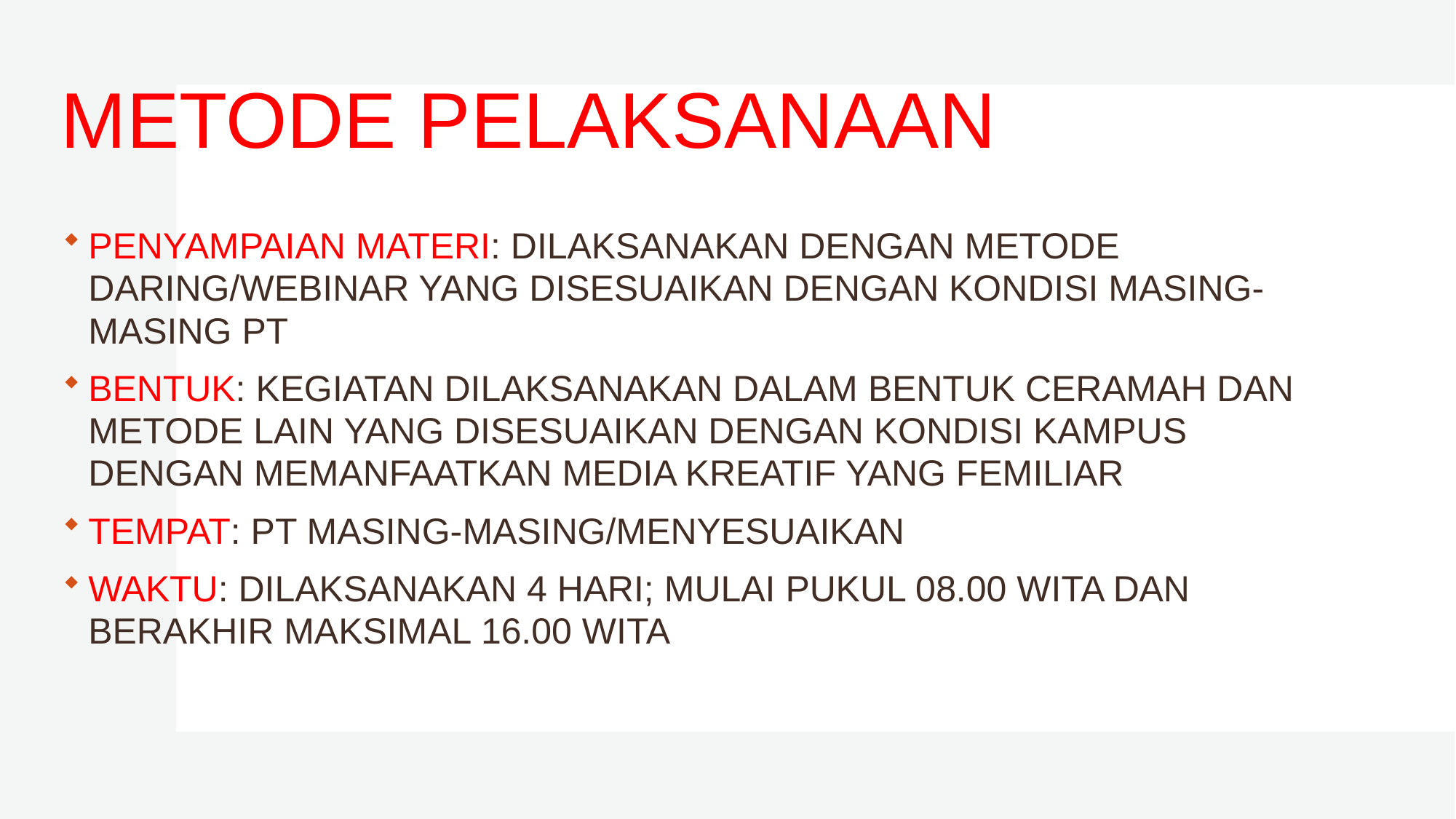

# METODE PELAKSANAAN
PENYAMPAIAN MATERI: DILAKSANAKAN DENGAN METODE DARING/WEBINAR YANG DISESUAIKAN DENGAN KONDISI MASING-MASING PT
BENTUK: KEGIATAN DILAKSANAKAN DALAM BENTUK CERAMAH DAN METODE LAIN YANG DISESUAIKAN DENGAN KONDISI KAMPUS DENGAN MEMANFAATKAN MEDIA KREATIF YANG FEMILIAR
TEMPAT: PT MASING-MASING/MENYESUAIKAN
WAKTU: DILAKSANAKAN 4 HARI; MULAI PUKUL 08.00 WITA DAN BERAKHIR MAKSIMAL 16.00 WITA